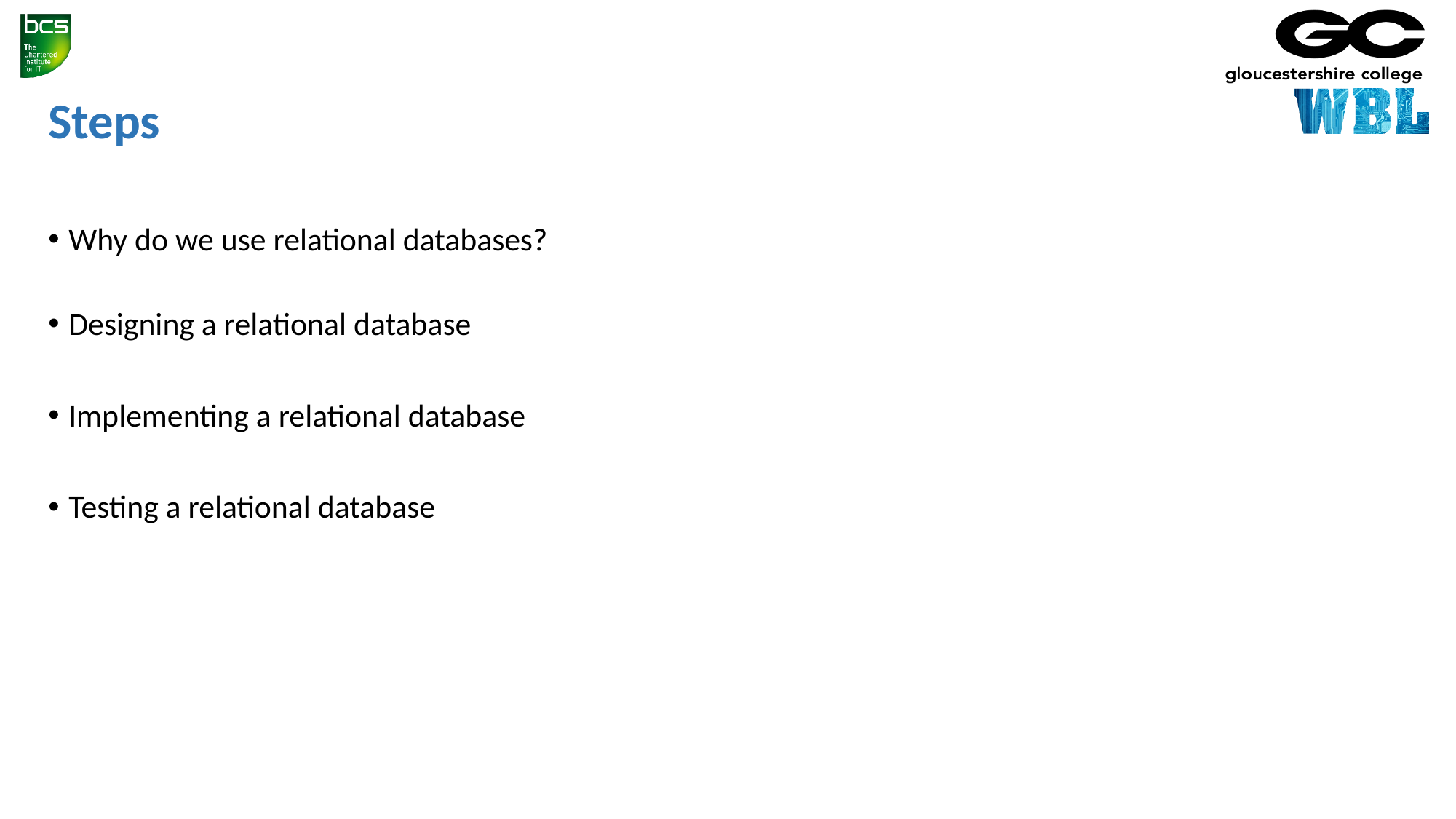

# Steps
Why do we use relational databases?
Designing a relational database

Implementing a relational database

Testing a relational database